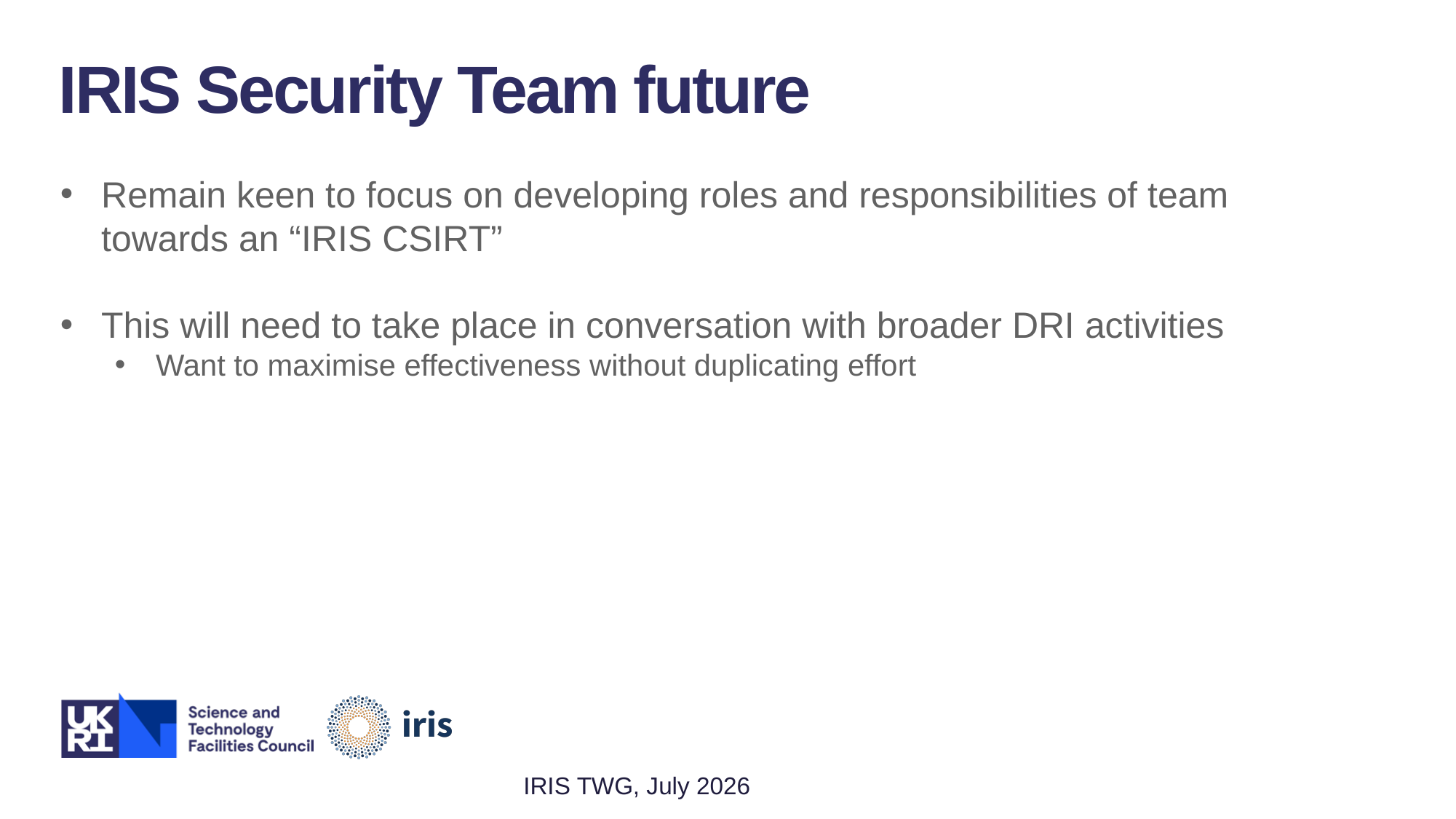

IRIS Security Team future
Remain keen to focus on developing roles and responsibilities of team towards an “IRIS CSIRT”

This will need to take place in conversation with broader DRI activities
Want to maximise effectiveness without duplicating effort

IRIS TWG, July 2026